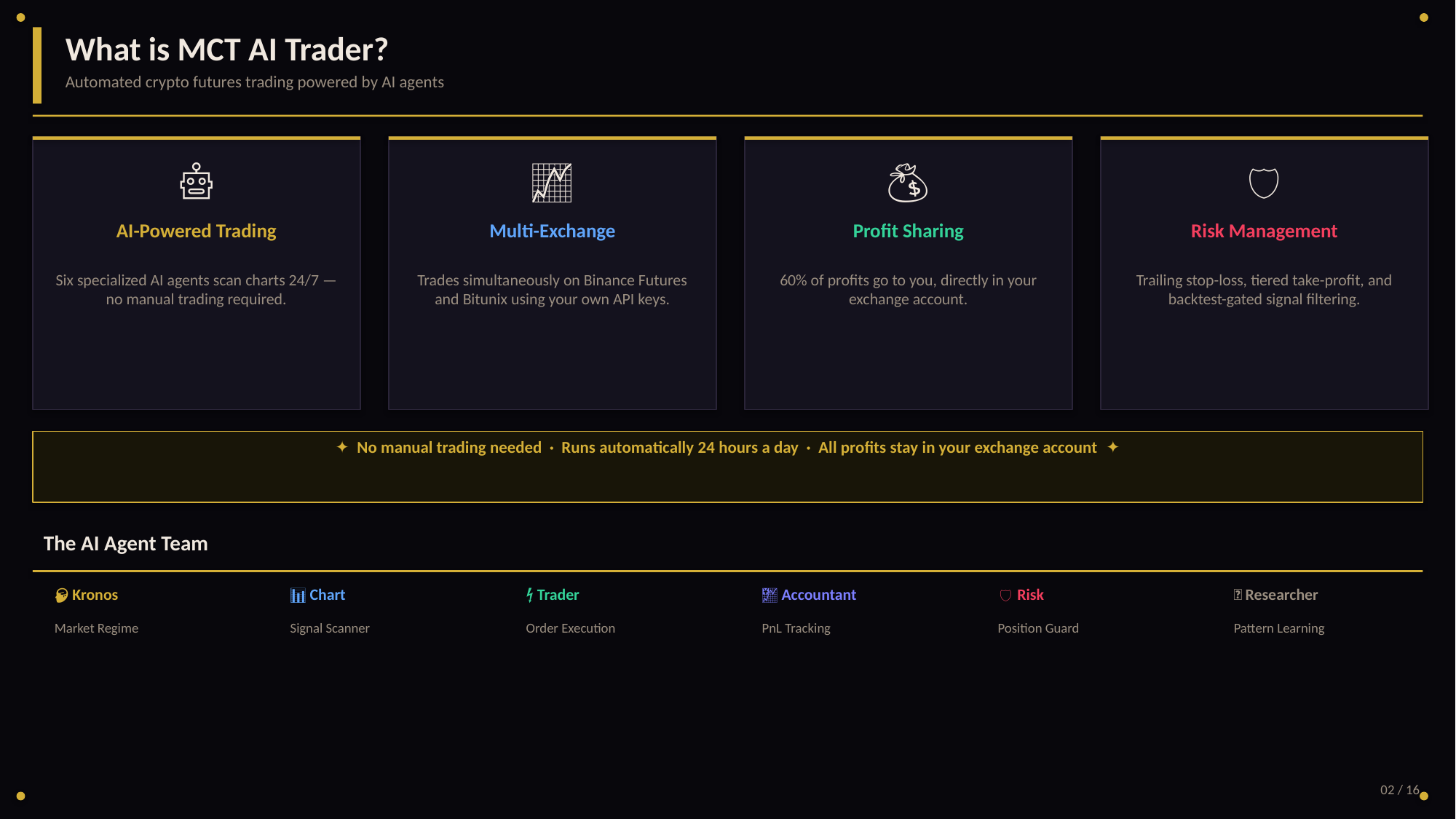

What is MCT AI Trader?

Automated crypto futures trading powered by AI agents

🤖
📈
💰
🛡️
AI-Powered Trading
Multi-Exchange
Profit Sharing
Risk Management
Six specialized AI agents scan charts 24/7 — no manual trading required.
Trades simultaneously on Binance Futures and Bitunix using your own API keys.
60% of profits go to you, directly in your exchange account.
Trailing stop-loss, tiered take-profit, and backtest-gated signal filtering.

✦  No manual trading needed  ·  Runs automatically 24 hours a day  ·  All profits stay in your exchange account  ✦
The AI Agent Team

🧠 Kronos
📊 Chart
⚡ Trader
💹 Accountant
🛡️ Risk
🧬 Researcher
Market Regime
Signal Scanner
Order Execution
PnL Tracking
Position Guard
Pattern Learning
02 / 16